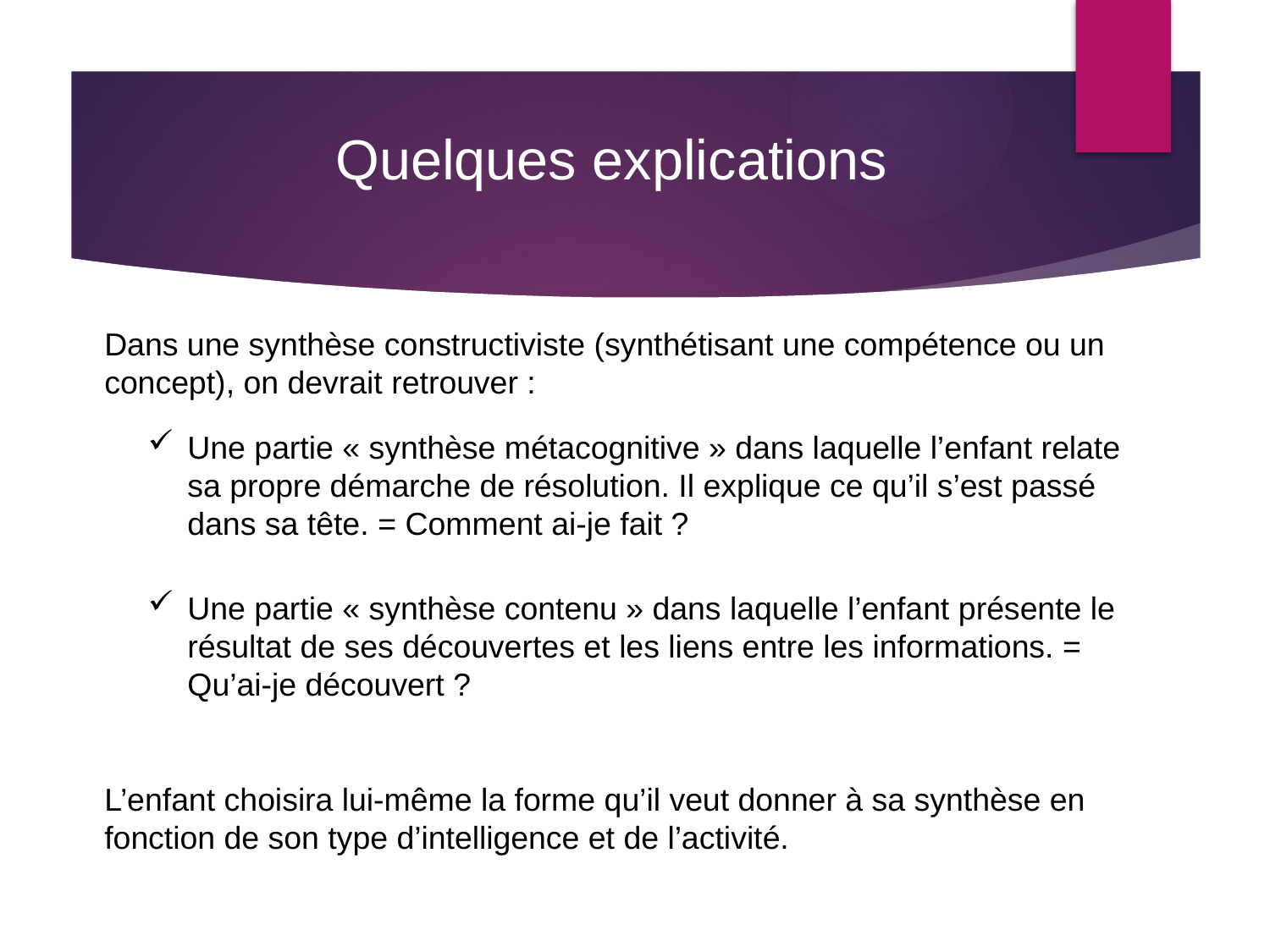

Quelques explications
Dans une synthèse constructiviste (synthétisant une compétence ou un concept), on devrait retrouver :
Une partie « synthèse métacognitive » dans laquelle l’enfant relate sa propre démarche de résolution. Il explique ce qu’il s’est passé dans sa tête. = Comment ai-je fait ?
Une partie « synthèse contenu » dans laquelle l’enfant présente le résultat de ses découvertes et les liens entre les informations. = Qu’ai-je découvert ?
L’enfant choisira lui-même la forme qu’il veut donner à sa synthèse en fonction de son type d’intelligence et de l’activité.